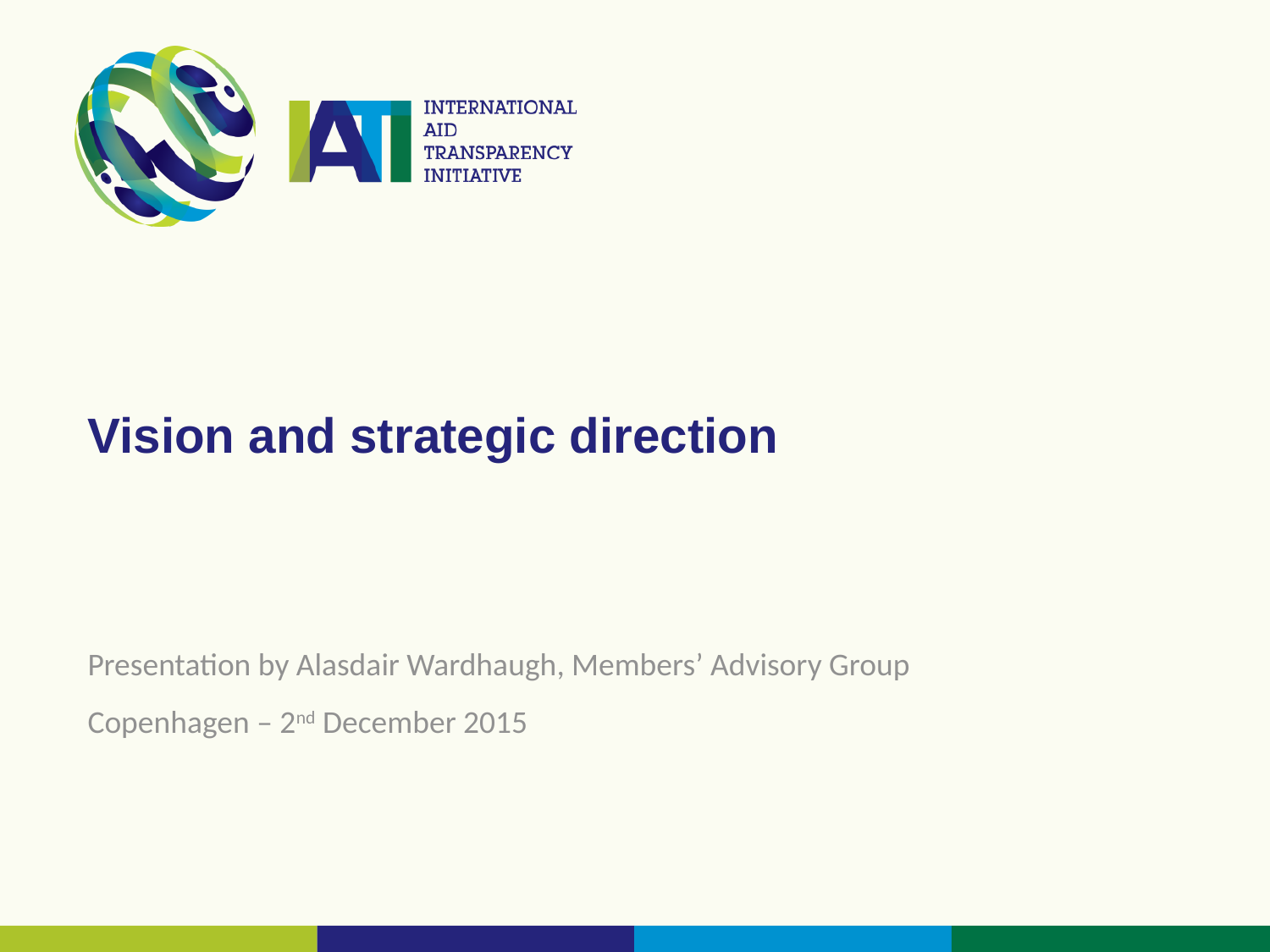

# Vision and strategic direction
Presentation by Alasdair Wardhaugh, Members’ Advisory Group
Copenhagen – 2nd December 2015